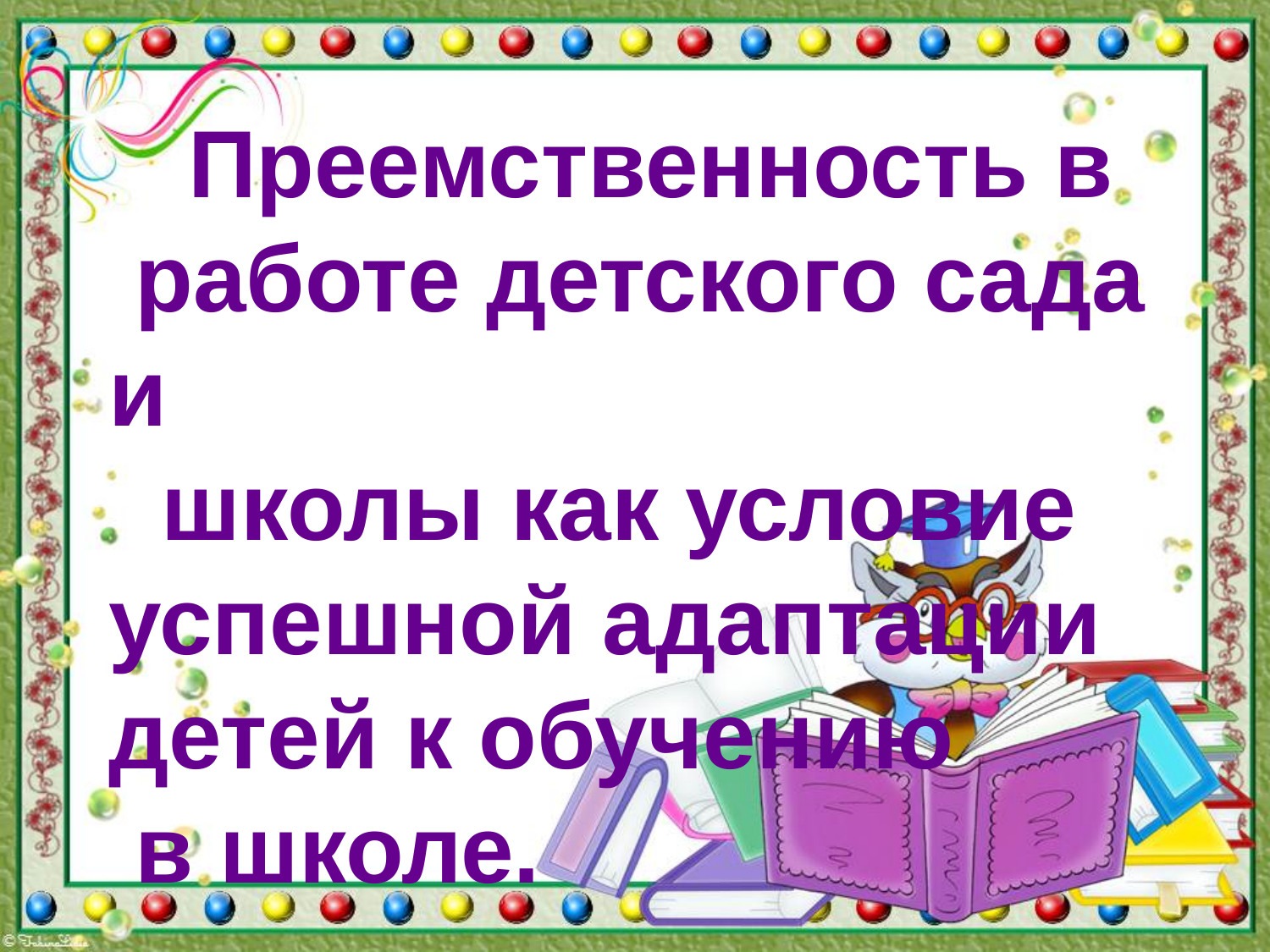

Преемственность в
 работе детского сада и
  школы как условие успешной адаптации детей к обучению
 в школе.